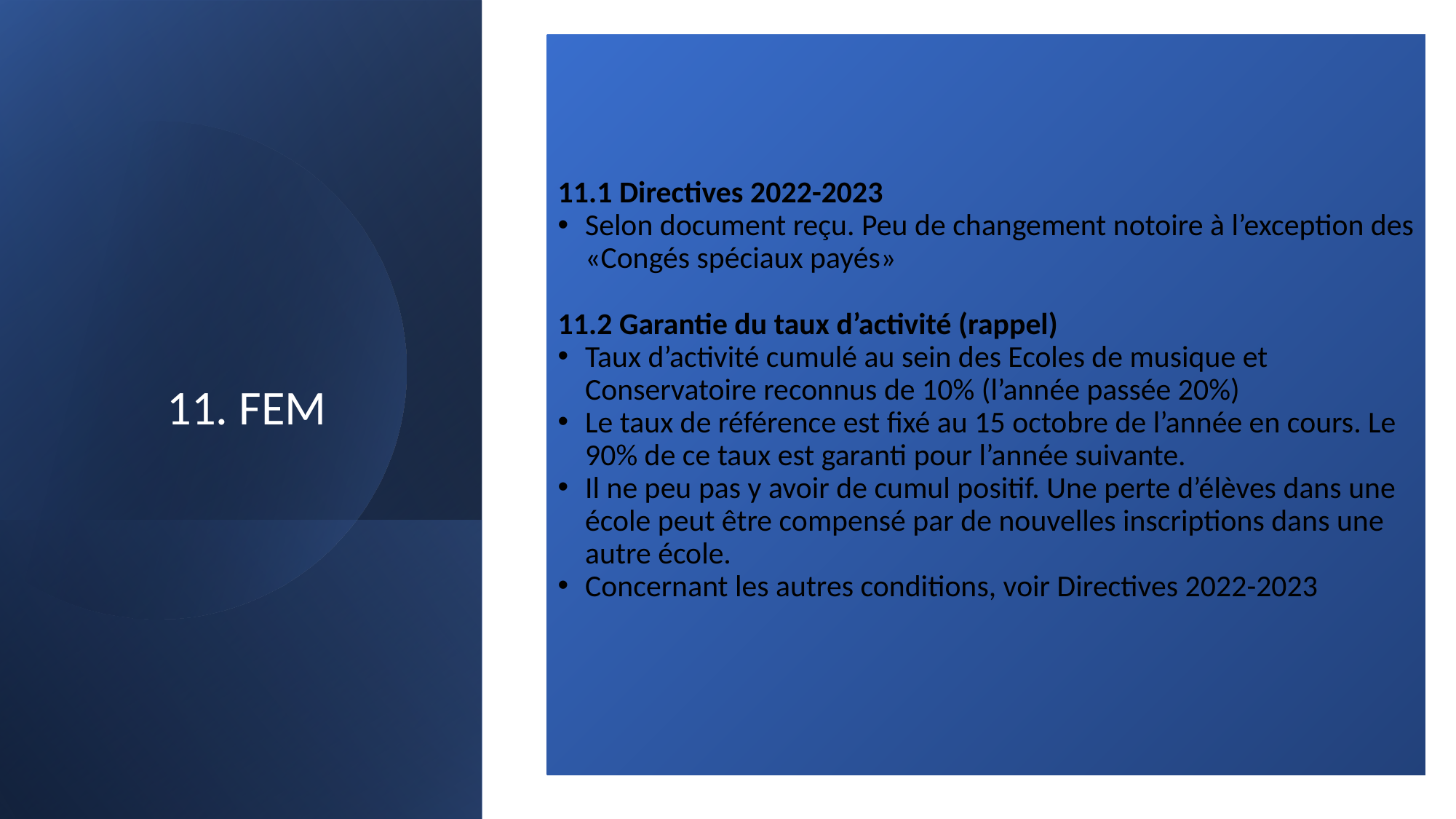

11.1 Directives 2022-2023
Selon document reçu. Peu de changement notoire à l’exception des «Congés spéciaux payés»

11.2 Garantie du taux d’activité (rappel)
Taux d’activité cumulé au sein des Ecoles de musique et Conservatoire reconnus de 10% (l’année passée 20%)
Le taux de référence est fixé au 15 octobre de l’année en cours. Le 90% de ce taux est garanti pour l’année suivante.
Il ne peu pas y avoir de cumul positif. Une perte d’élèves dans une école peut être compensé par de nouvelles inscriptions dans une autre école.
Concernant les autres conditions, voir Directives 2022-2023

# 11. FEM